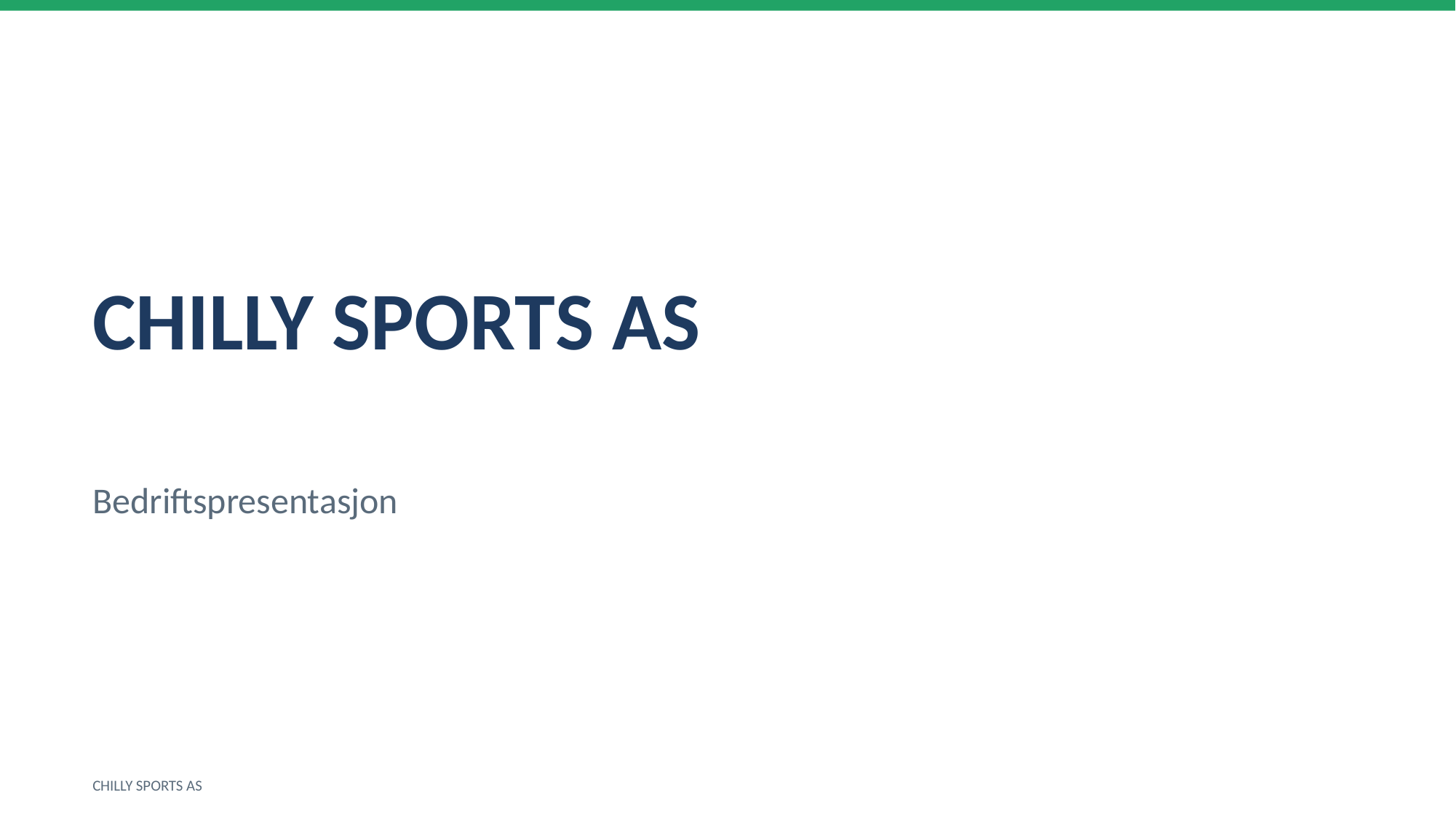

CHILLY SPORTS AS
Bedriftspresentasjon
CHILLY SPORTS AS